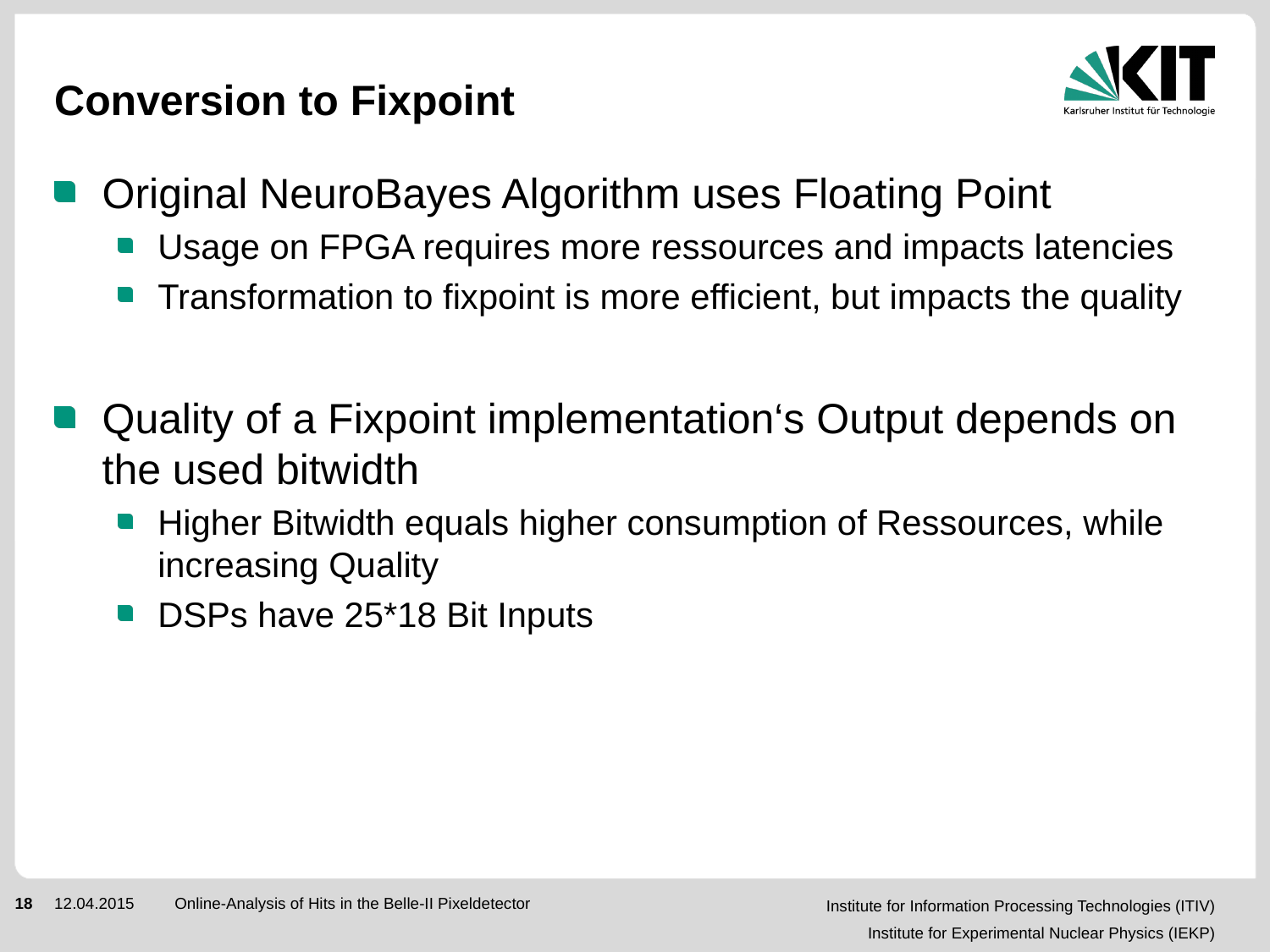

# Conversion to Fixpoint
Original NeuroBayes Algorithm uses Floating Point
Usage on FPGA requires more ressources and impacts latencies
Transformation to fixpoint is more efficient, but impacts the quality

Quality of a Fixpoint implementation‘s Output depends on the used bitwidth
Higher Bitwidth equals higher consumption of Ressources, while increasing Quality
DSPs have 25*18 Bit Inputs

18
12.04.2015
Online-Analysis of Hits in the Belle-II Pixeldetector